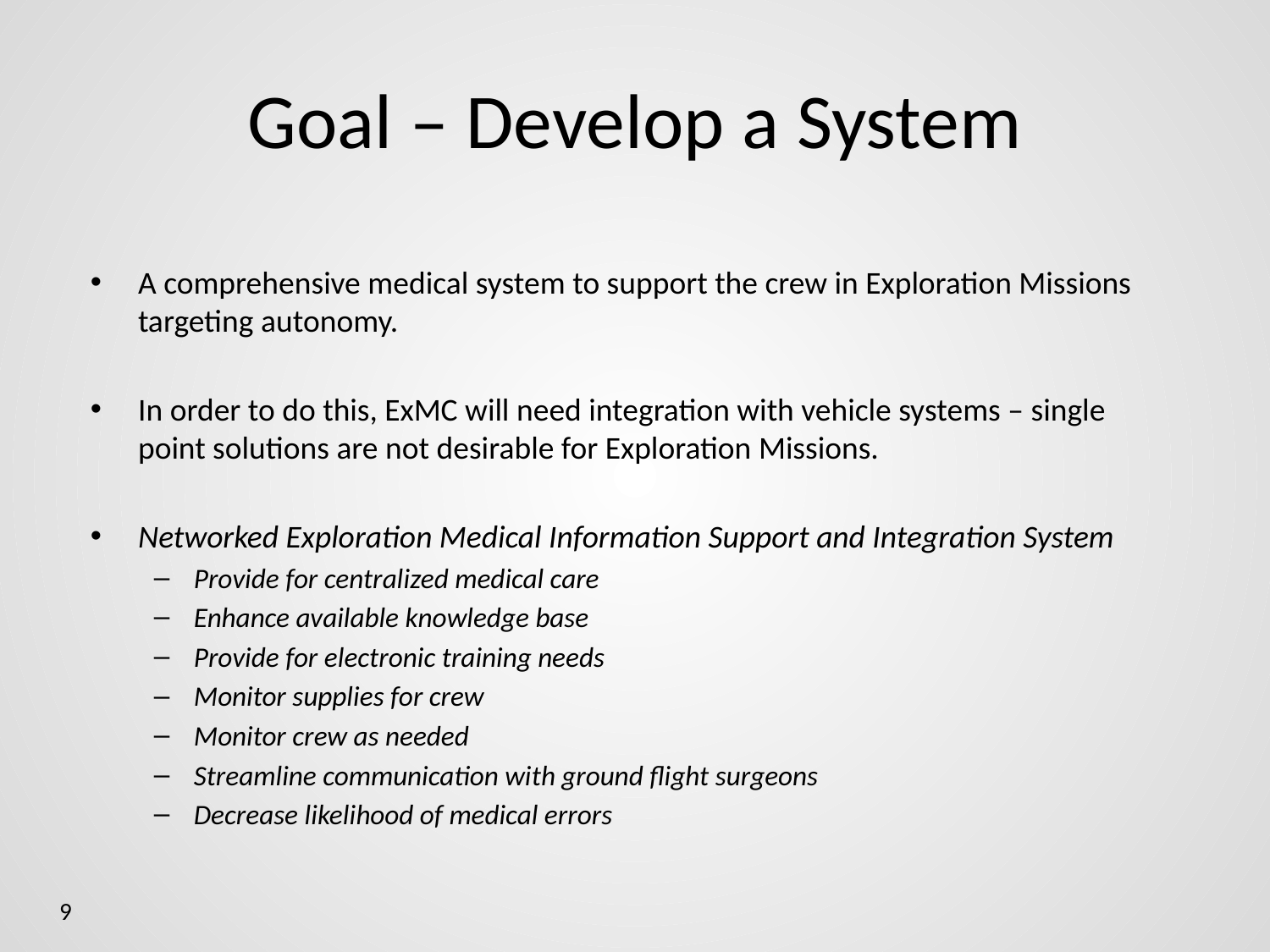

# Goal – Develop a System
A comprehensive medical system to support the crew in Exploration Missions targeting autonomy.

In order to do this, ExMC will need integration with vehicle systems – single point solutions are not desirable for Exploration Missions.

Networked Exploration Medical Information Support and Integration System
Provide for centralized medical care
Enhance available knowledge base
Provide for electronic training needs
Monitor supplies for crew
Monitor crew as needed
Streamline communication with ground flight surgeons
Decrease likelihood of medical errors